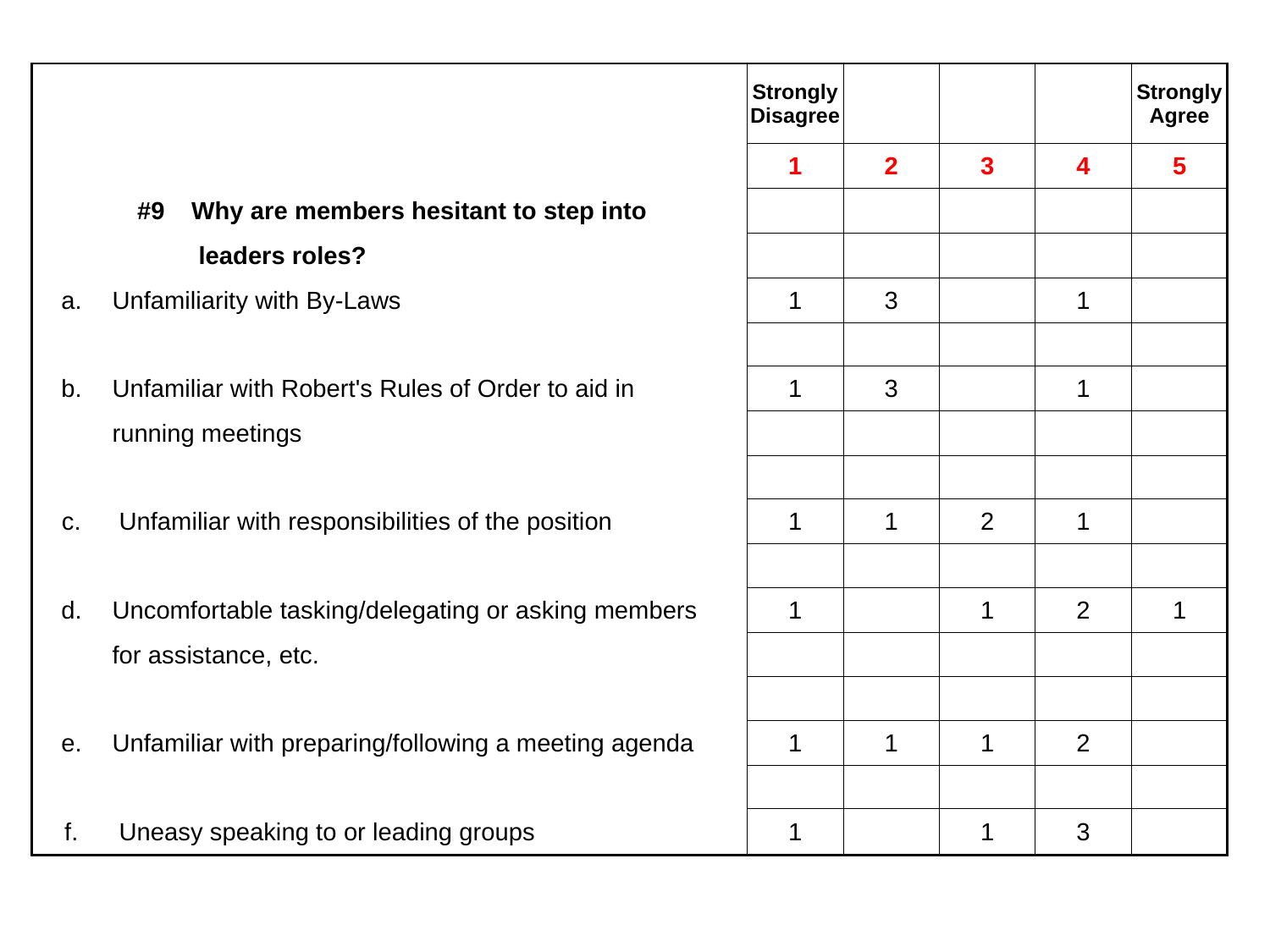

|  |  |  |  |  |  |  |  |  | Strongly Disagree |  |  |  | Strongly Agree |
| --- | --- | --- | --- | --- | --- | --- | --- | --- | --- | --- | --- | --- | --- |
|  |  |  |  |  |  |  |  |  | 1 | 2 | 3 | 4 | 5 |
|  | #9 | Why are members hesitant to step into |  |  |  |  |  |  |  |  |  |  |  |
|  |  | leaders roles? |  |  |  |  |  |  |  |  |  |  |  |
| a. | Unfamiliarity with By-Laws |  |  |  |  |  |  |  | 1 | 3 |  | 1 |  |
|  |  |  |  |  |  |  |  |  |  |  |  |  |  |
| b. | Unfamiliar with Robert's Rules of Order to aid in |  |  |  |  |  |  |  | 1 | 3 |  | 1 |  |
|  | running meetings |  |  |  |  |  |  |  |  |  |  |  |  |
|  |  |  |  |  |  |  |  |  |  |  |  |  |  |
| c. | Unfamiliar with responsibilities of the position |  |  |  |  |  |  |  | 1 | 1 | 2 | 1 |  |
|  |  |  |  |  |  |  |  |  |  |  |  |  |  |
| d. | Uncomfortable tasking/delegating or asking members |  |  |  |  |  |  |  | 1 |  | 1 | 2 | 1 |
|  | for assistance, etc. |  |  |  |  |  |  |  |  |  |  |  |  |
|  |  |  |  |  |  |  |  |  |  |  |  |  |  |
| e. | Unfamiliar with preparing/following a meeting agenda |  |  |  |  |  |  |  | 1 | 1 | 1 | 2 |  |
|  |  |  |  |  |  |  |  |  |  |  |  |  |  |
| f. | Uneasy speaking to or leading groups |  |  |  |  |  |  |  | 1 |  | 1 | 3 |  |